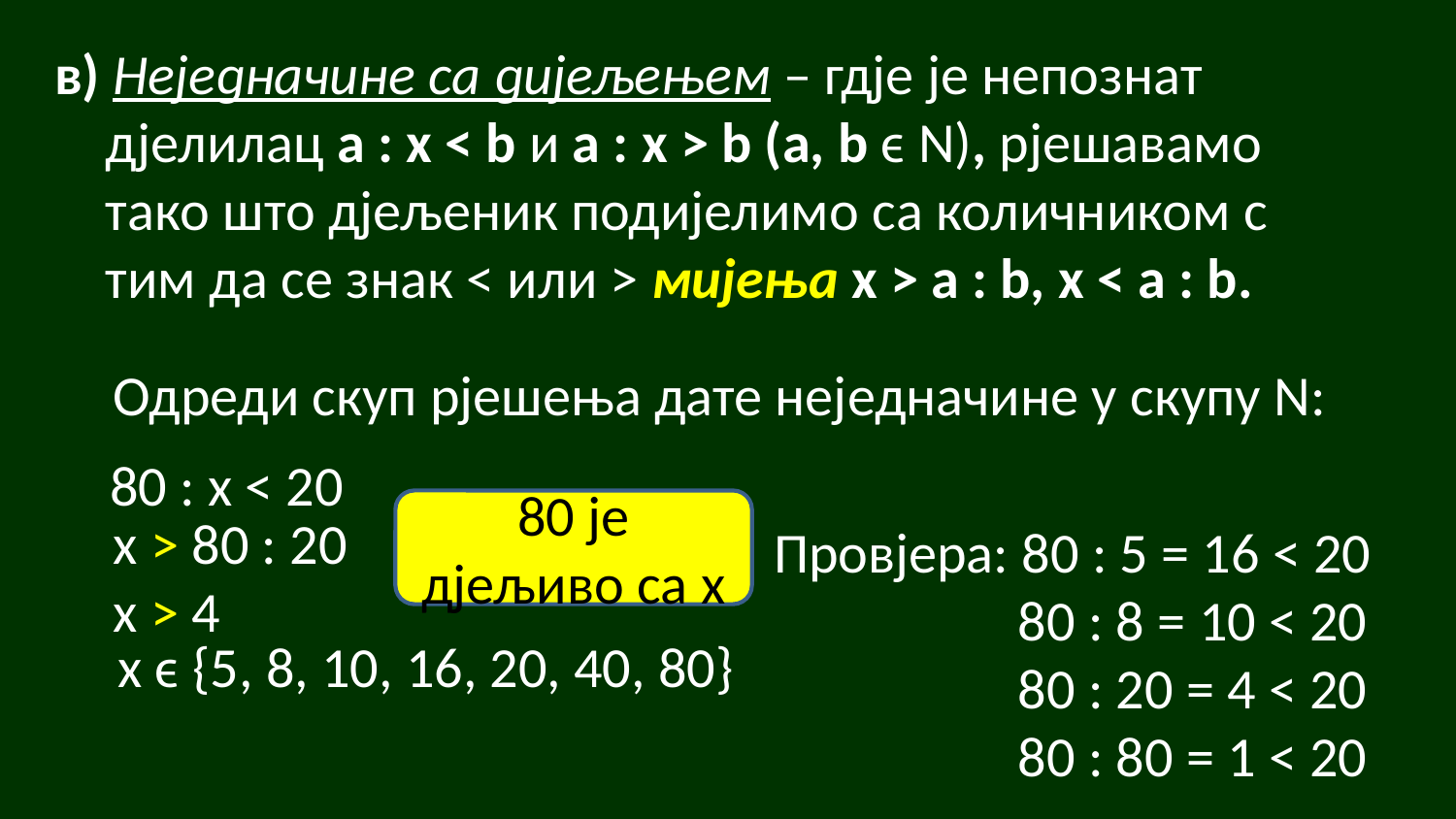

в) Неједначине са дијељењем – гдје је непознат
    дјелилац a : x < b и a : x > b (a, b ϵ N), рјешавамо
    тако што дјељеник подијелимо са количником с
    тим да се знак < или > мијења x > a : b, x < a : b.
Одреди скуп рјешења дате неједначине у скупу N:

         Провјера: 80 : 5 = 16 < 20
                            80 : 8 = 10 < 20
                            80 : 20 = 4 < 20
                            80 : 80 = 1 < 20

80 : х < 20
80 je дјељиво са x
х > 80 : 20
х > 4
х ϵ {5, 8, 10, 16, 20, 40, 80}